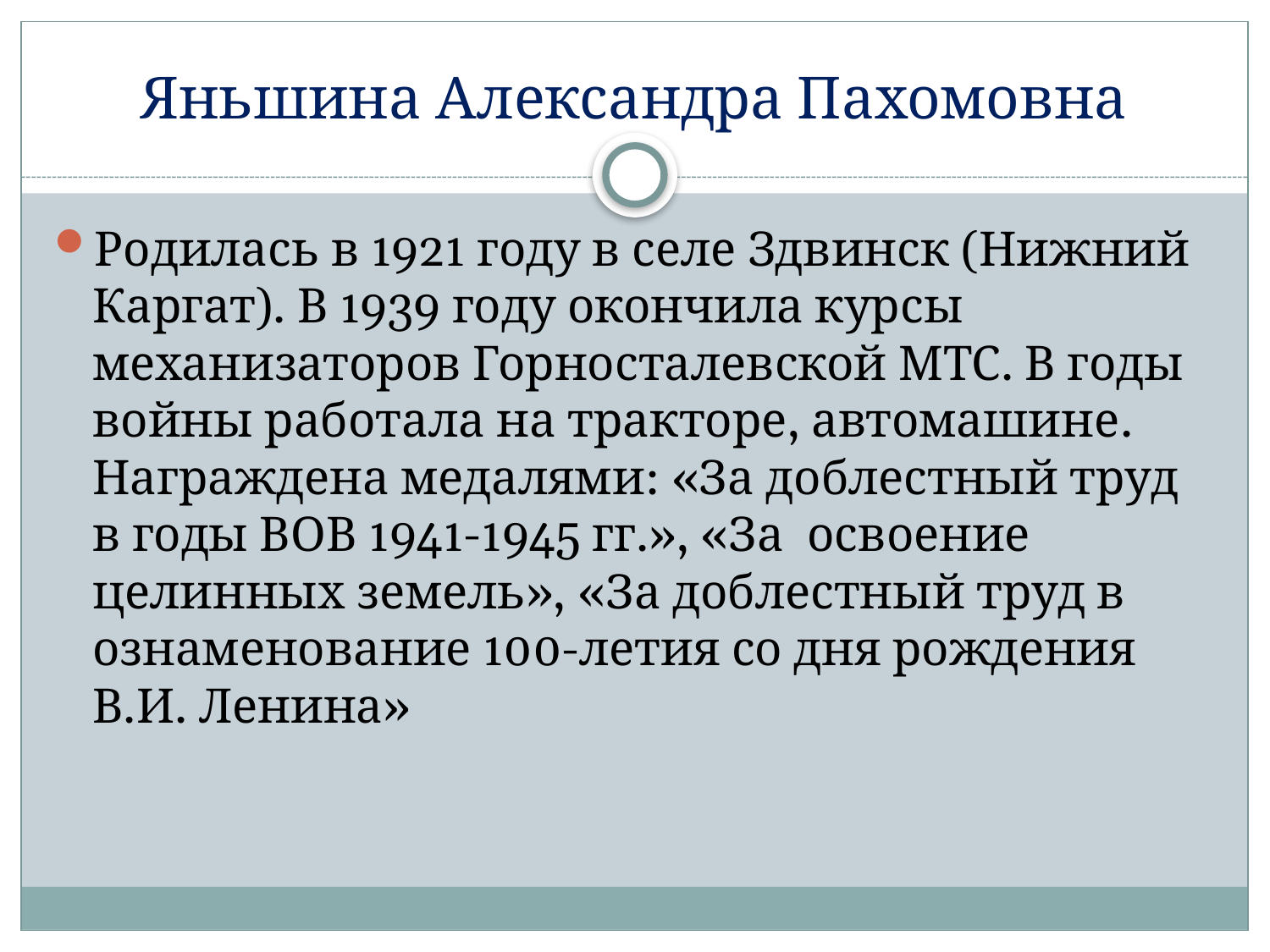

# Яньшина Александра Пахомовна
Родилась в 1921 году в селе Здвинск (Нижний Каргат). В 1939 году окончила курсы механизаторов Горносталевской МТС. В годы войны работала на тракторе, автомашине. Награждена медалями: «За доблестный труд в годы ВОВ 1941-1945 гг.», «За  освоение целинных земель», «За доблестный труд в ознаменование 100-летия со дня рождения В.И. Ленина»